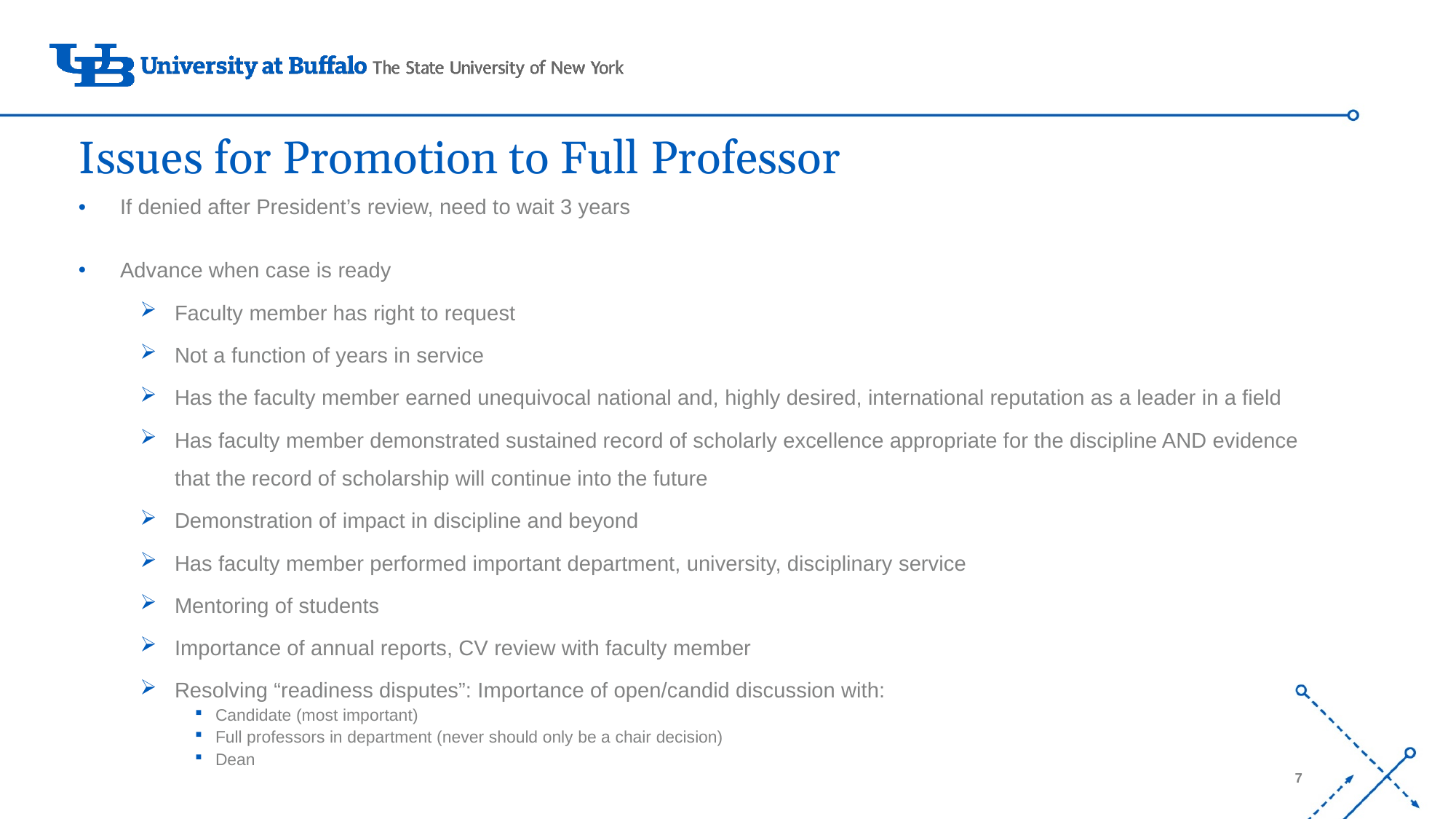

# Issues for Promotion to Full Professor
If denied after President’s review, need to wait 3 years

Advance when case is ready
Faculty member has right to request
Not a function of years in service
Has the faculty member earned unequivocal national and, highly desired, international reputation as a leader in a field
Has faculty member demonstrated sustained record of scholarly excellence appropriate for the discipline AND evidence that the record of scholarship will continue into the future
Demonstration of impact in discipline and beyond
Has faculty member performed important department, university, disciplinary service
Mentoring of students
Importance of annual reports, CV review with faculty member
Resolving “readiness disputes”: Importance of open/candid discussion with:
Candidate (most important)
Full professors in department (never should only be a chair decision)
Dean